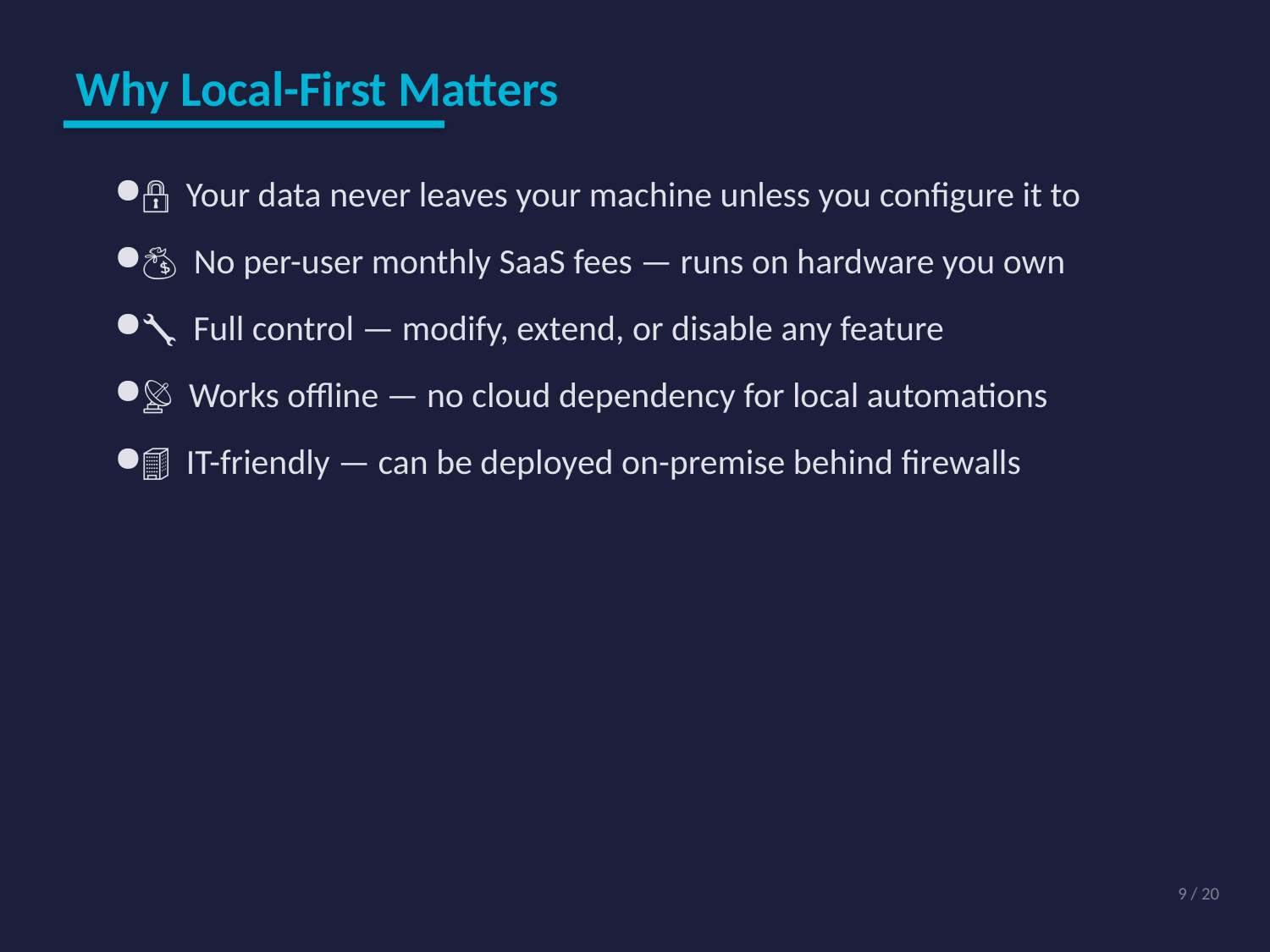

Why Local-First Matters

🔒  Your data never leaves your machine unless you configure it to
💰  No per-user monthly SaaS fees — runs on hardware you own
🔧  Full control — modify, extend, or disable any feature
📡  Works offline — no cloud dependency for local automations
🏢  IT-friendly — can be deployed on-premise behind firewalls
9 / 20